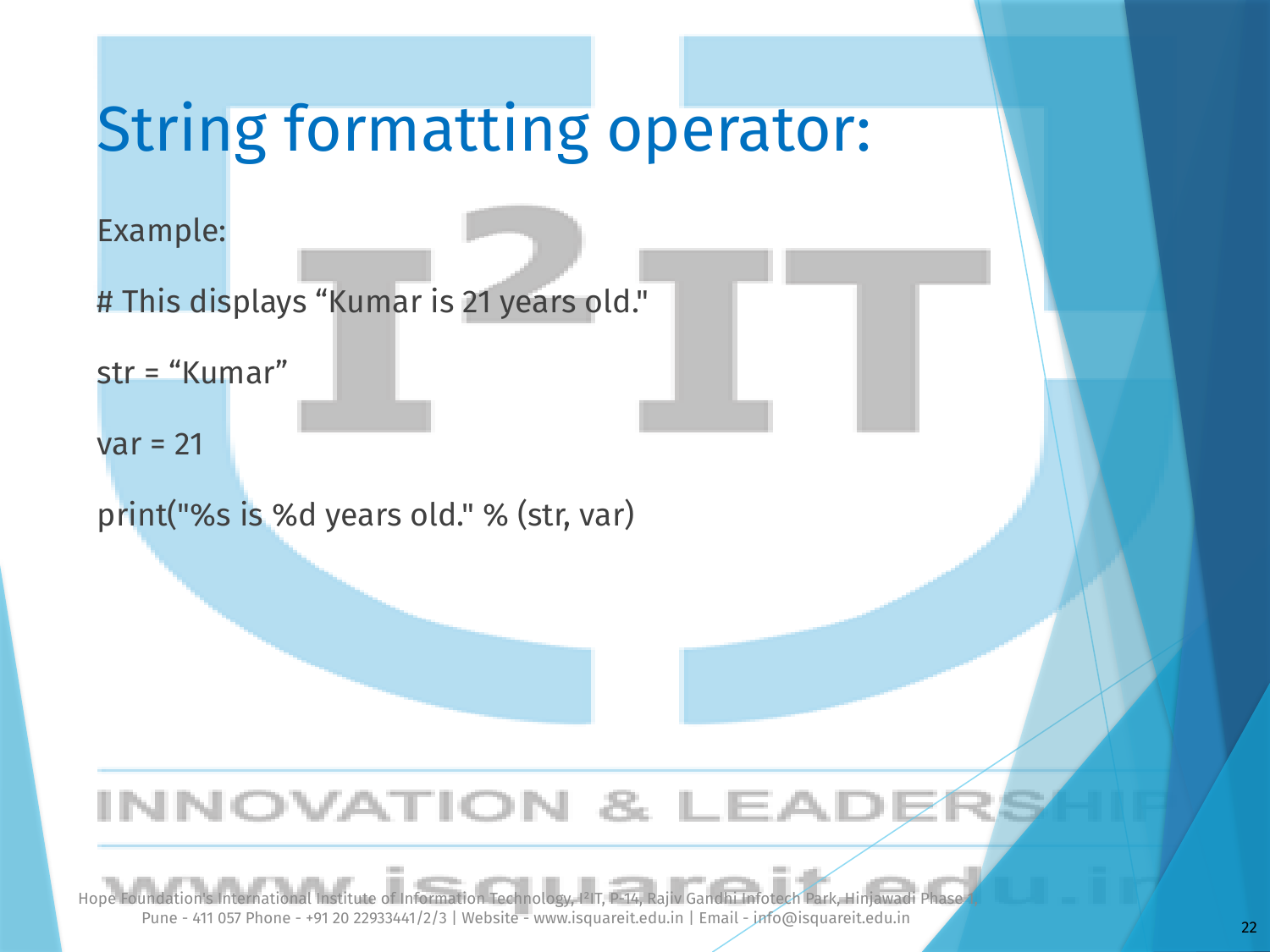

# String formatting operator:
Example:
# This displays “Kumar is 21 years old."
str = “Kumar”
var = 21
print("%s is %d years old." % (str, var)
Hope Foundation's International Institute of Information Technology, I²IT, P-14, Rajiv Gandhi Infotech Park, Hinjawadi Phase 1, Pune - 411 057 Phone - +91 20 22933441/2/3 | Website - www.isquareit.edu.in | Email - info@isquareit.edu.in
22